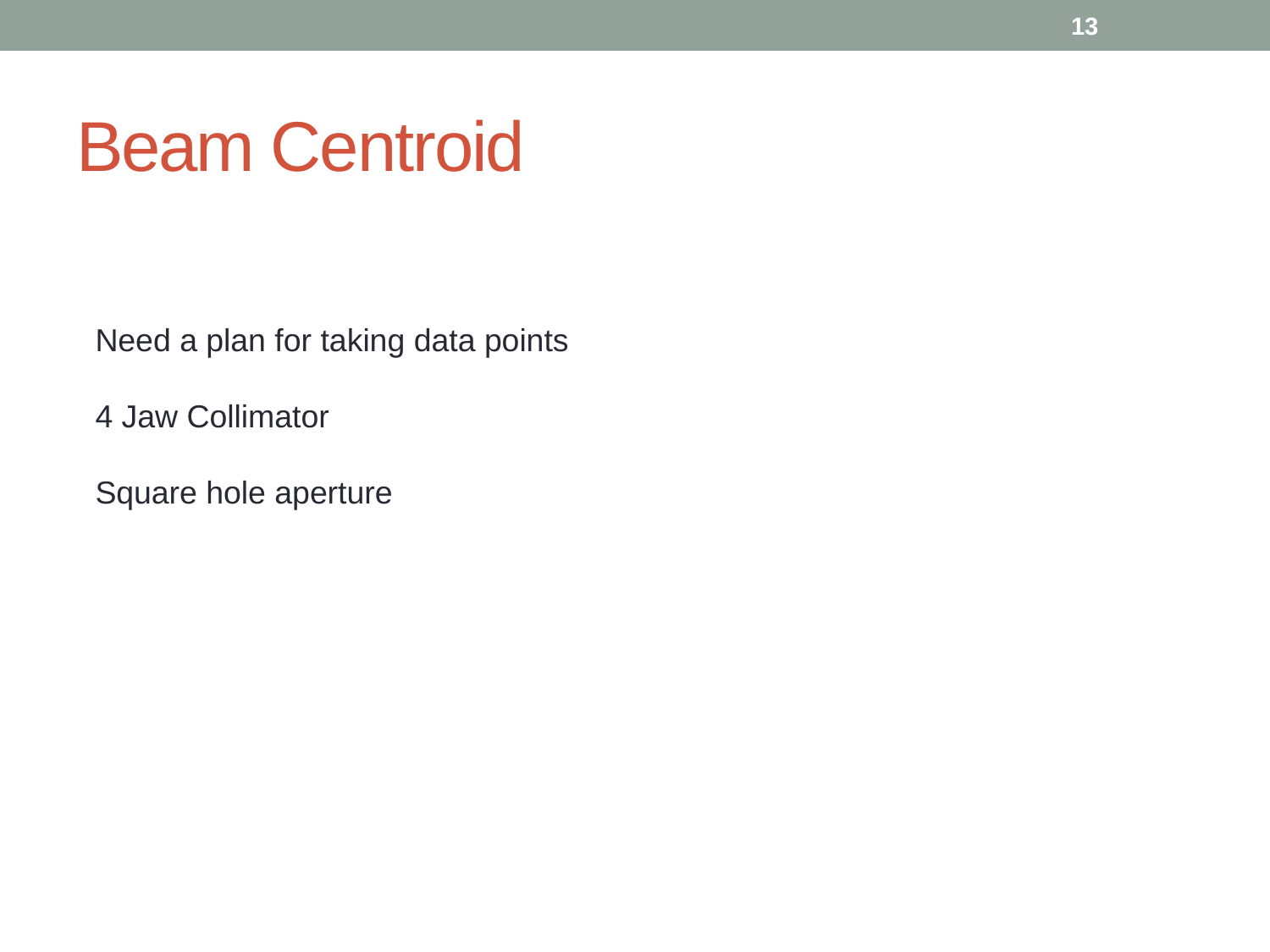

13
# Beam Centroid

Need a plan for taking data points

4 Jaw Collimator

Square hole aperture